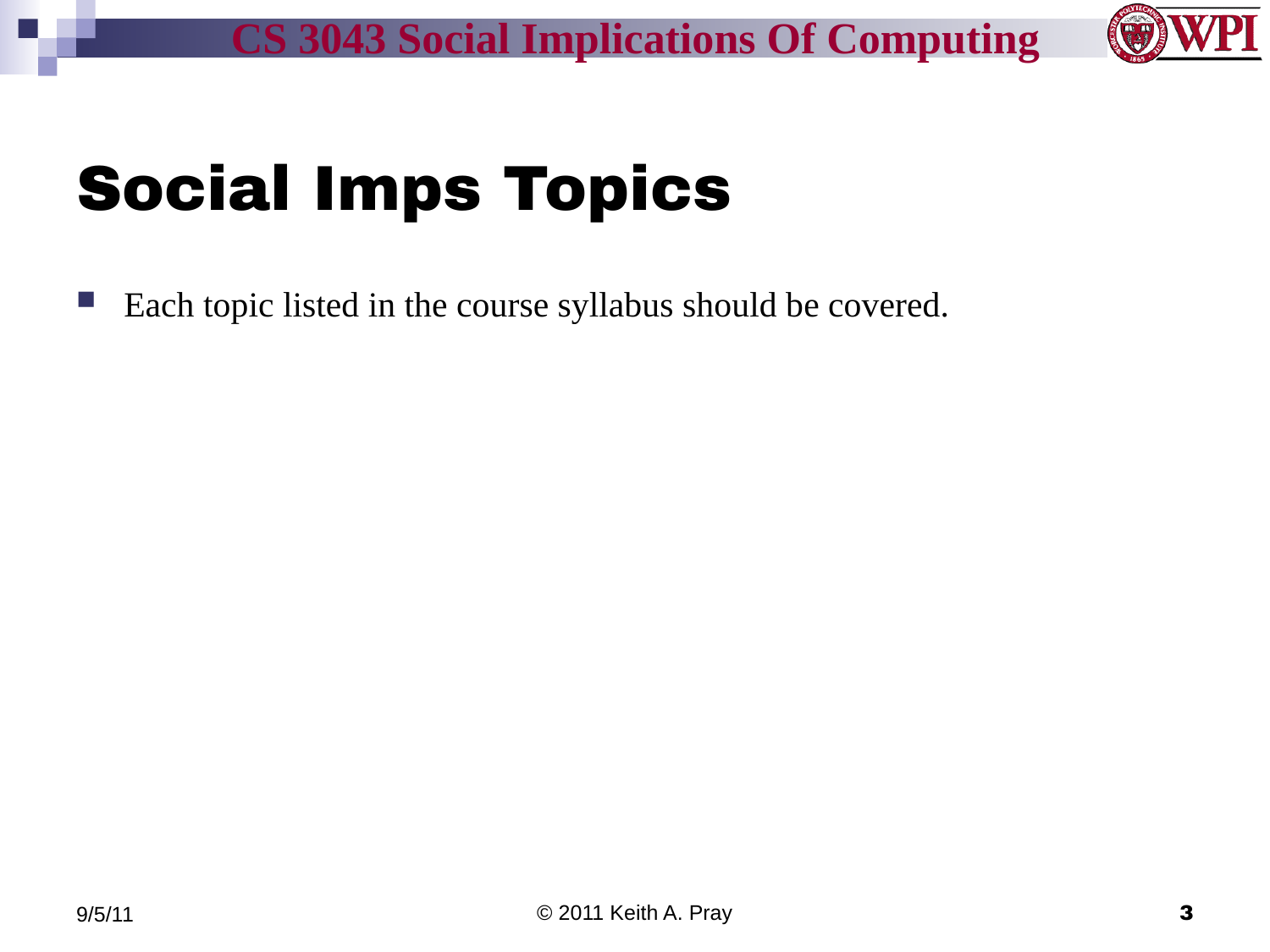

# Social Imps Topics
Each topic listed in the course syllabus should be covered.
9/5/11
© 2011 Keith A. Pray
3